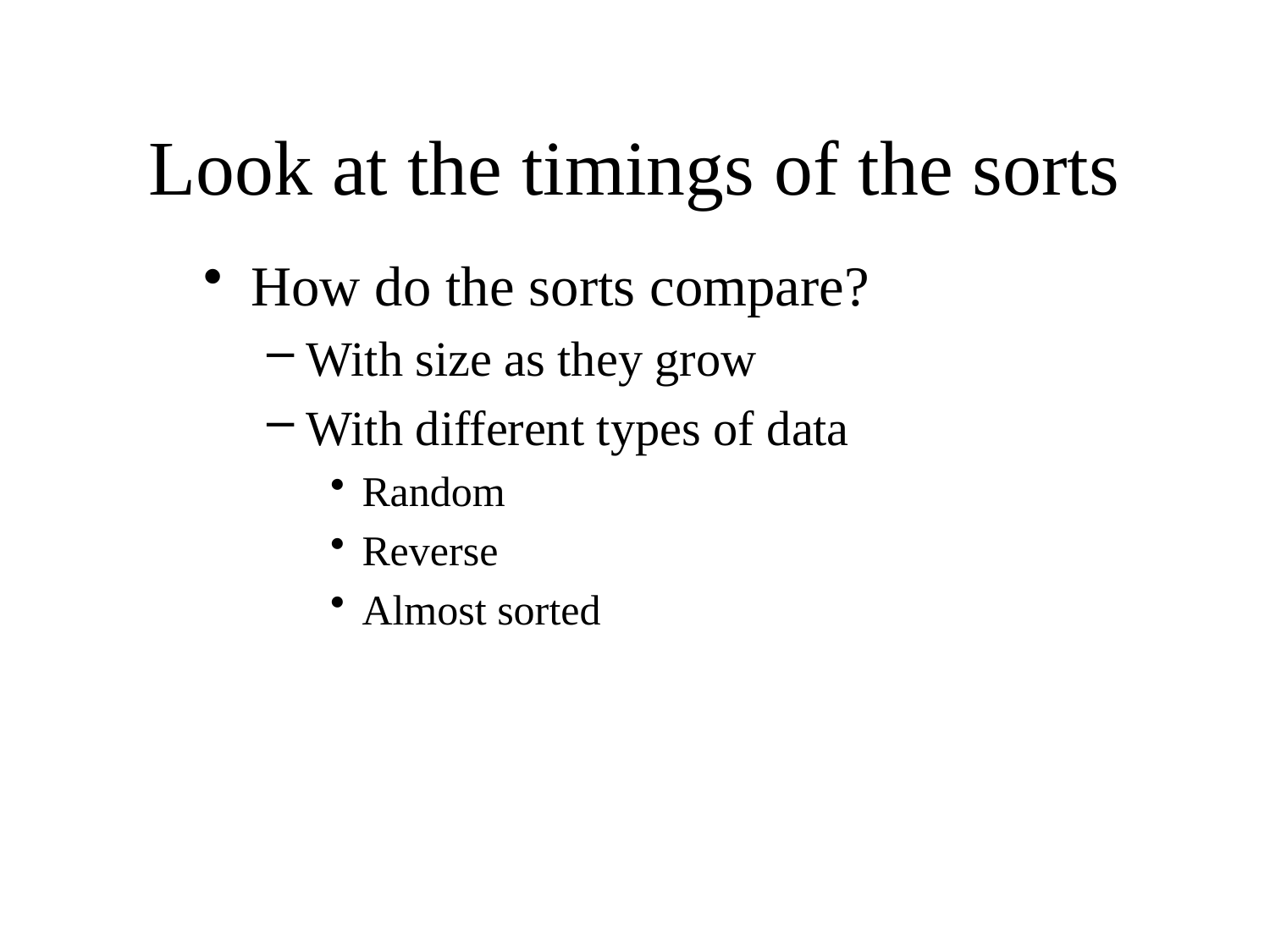

# Look at the timings of the sorts
How do the sorts compare?
With size as they grow
With different types of data
Random
Reverse
Almost sorted